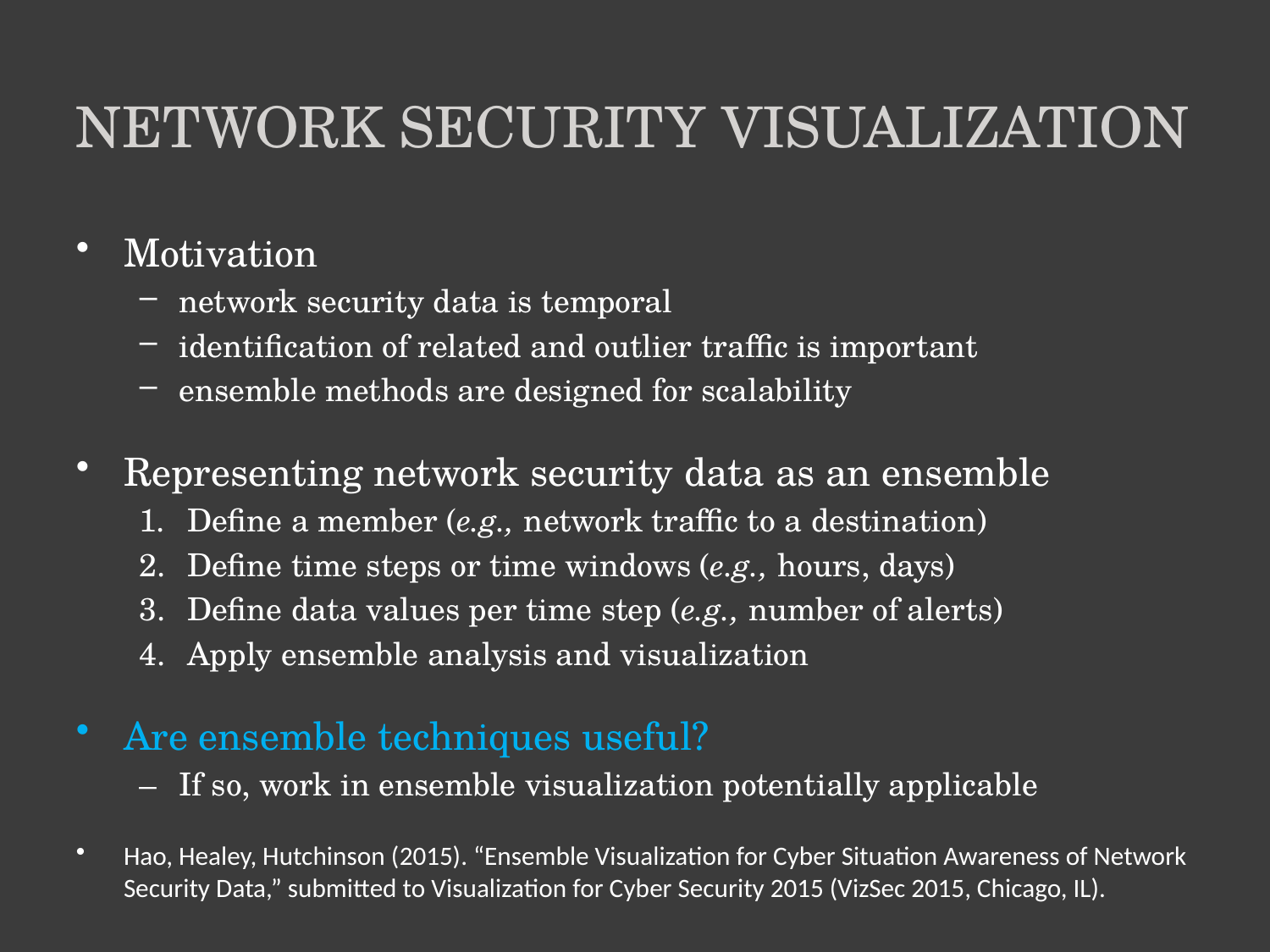

# Network Security Visualization
Motivation
network security data is temporal
identification of related and outlier traffic is important
ensemble methods are designed for scalability
Representing network security data as an ensemble
Define a member (e.g., network traffic to a destination)
Define time steps or time windows (e.g., hours, days)
Define data values per time step (e.g., number of alerts)
Apply ensemble analysis and visualization
Are ensemble techniques useful?
If so, work in ensemble visualization potentially applicable
Hao, Healey, Hutchinson (2015). “Ensemble Visualization for Cyber Situation Awareness of Network Security Data,” submitted to Visualization for Cyber Security 2015 (VizSec 2015, Chicago, IL).